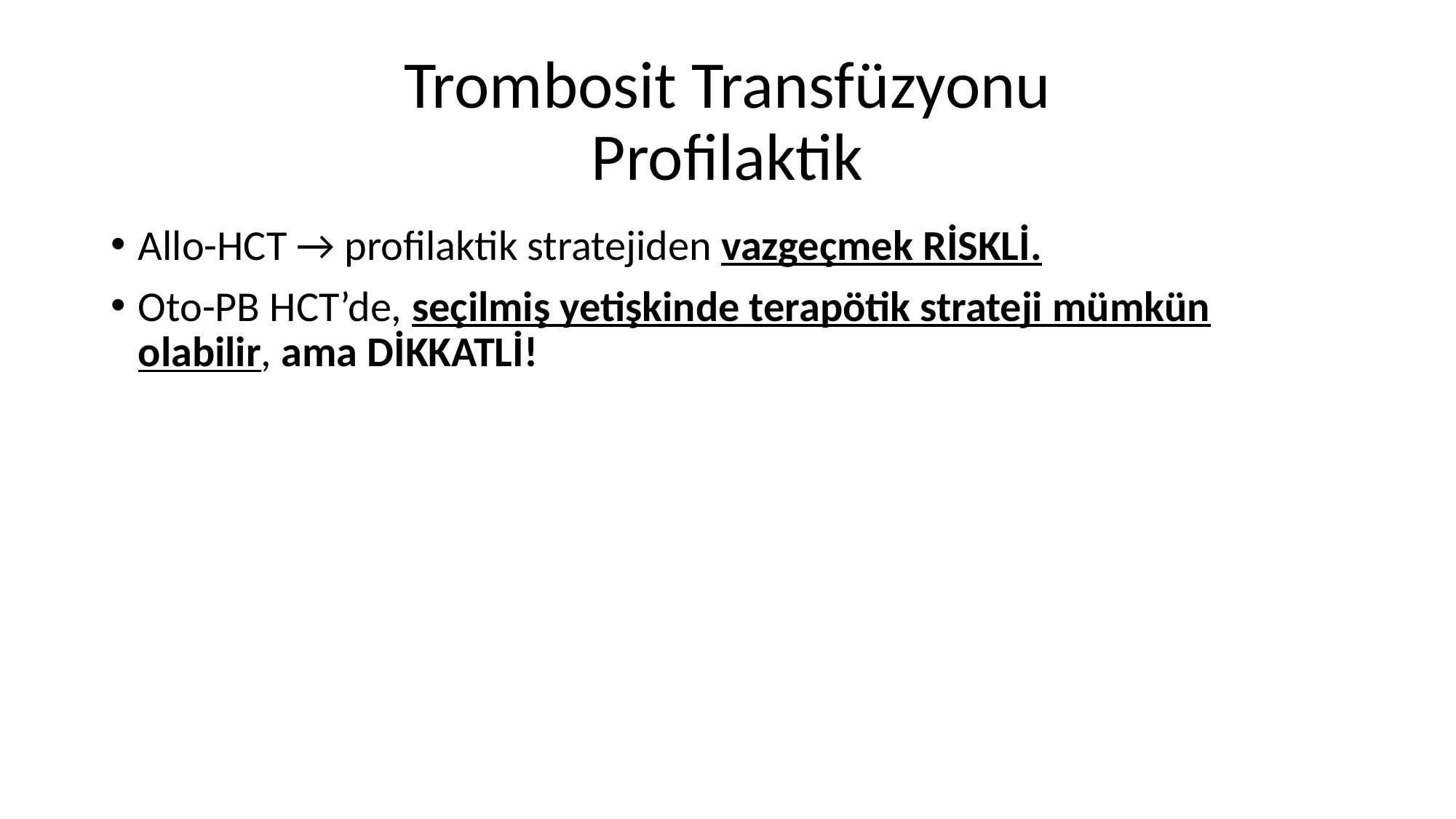

# Trombosit Transfüzyonu Profilaktik
Allo-HCT → profilaktik stratejiden vazgeçmek RİSKLİ.
Oto-PB HCT’de, seçilmiş yetişkinde terapötik strateji mümkün olabilir, ama DİKKATLİ!